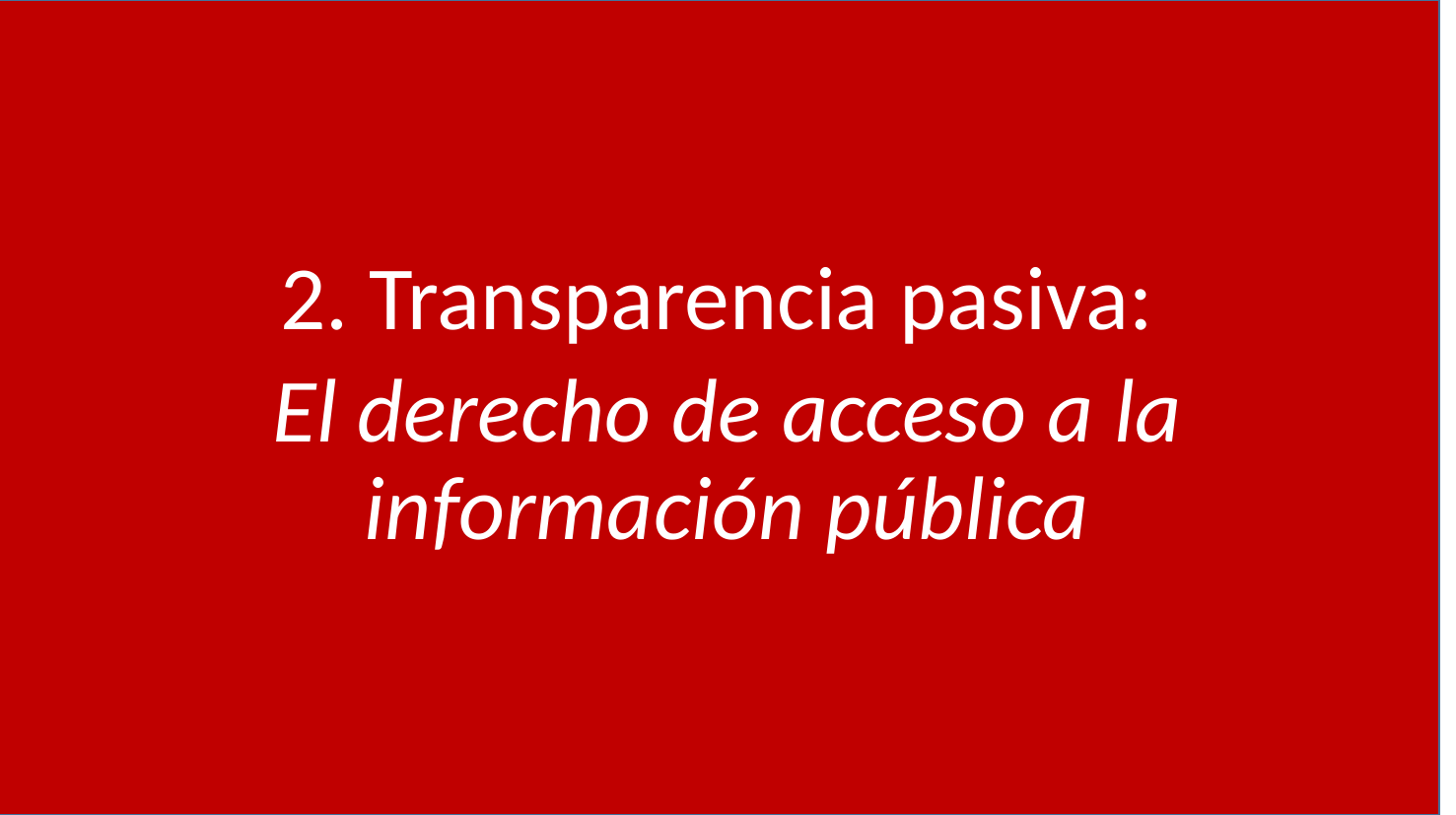

#

2. Transparencia pasiva:
El derecho de acceso a la información pública